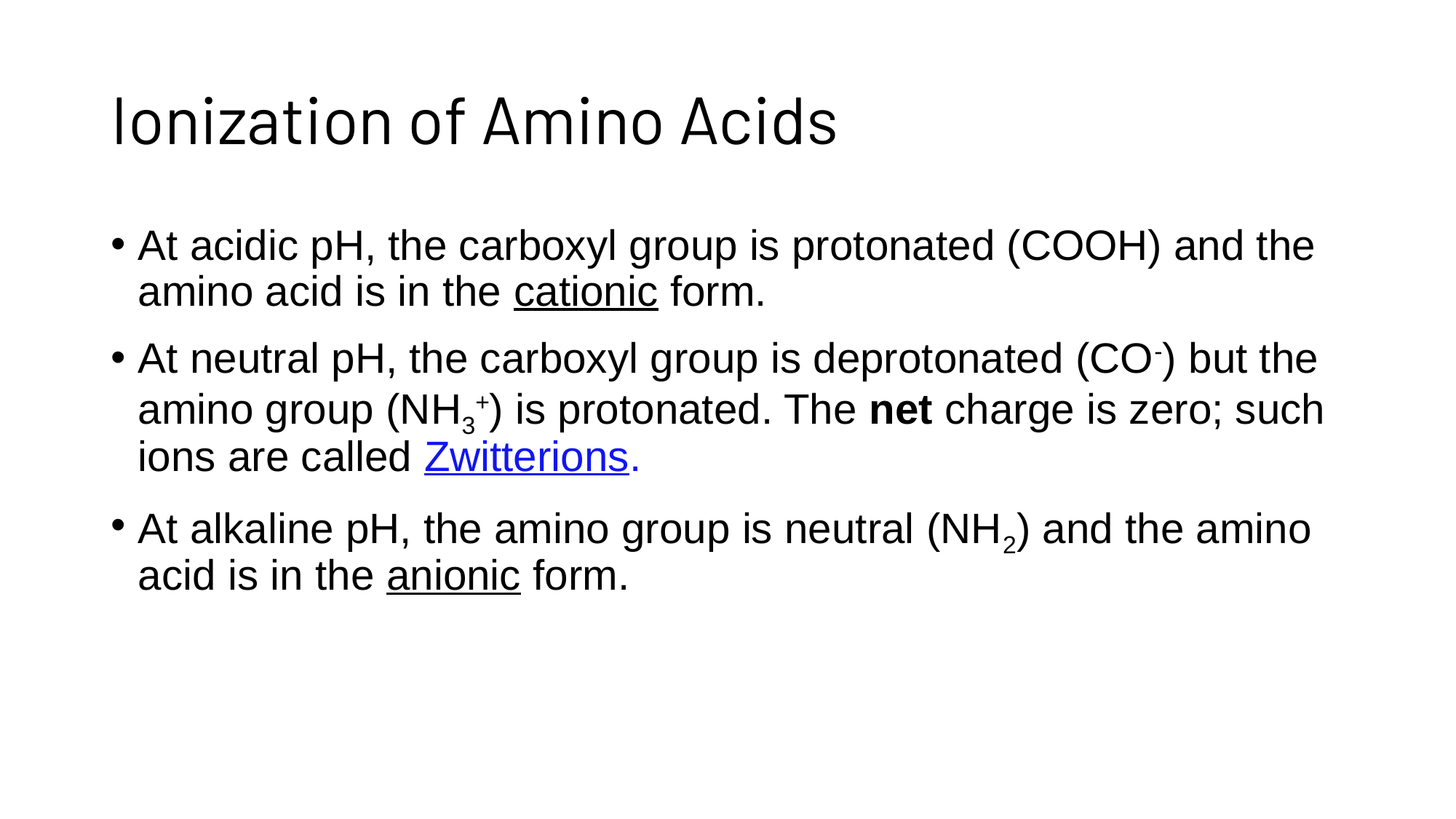

# Ionization of Amino Acids
At acidic pH, the carboxyl group is protonated (COOH) and the amino acid is in the cationic form.
At neutral pH, the carboxyl group is deprotonated (CO-) but the amino group (NH3+) is protonated. The net charge is zero; such ions are called Zwitterions.
At alkaline pH, the amino group is neutral (NH2) and the amino acid is in the anionic form.